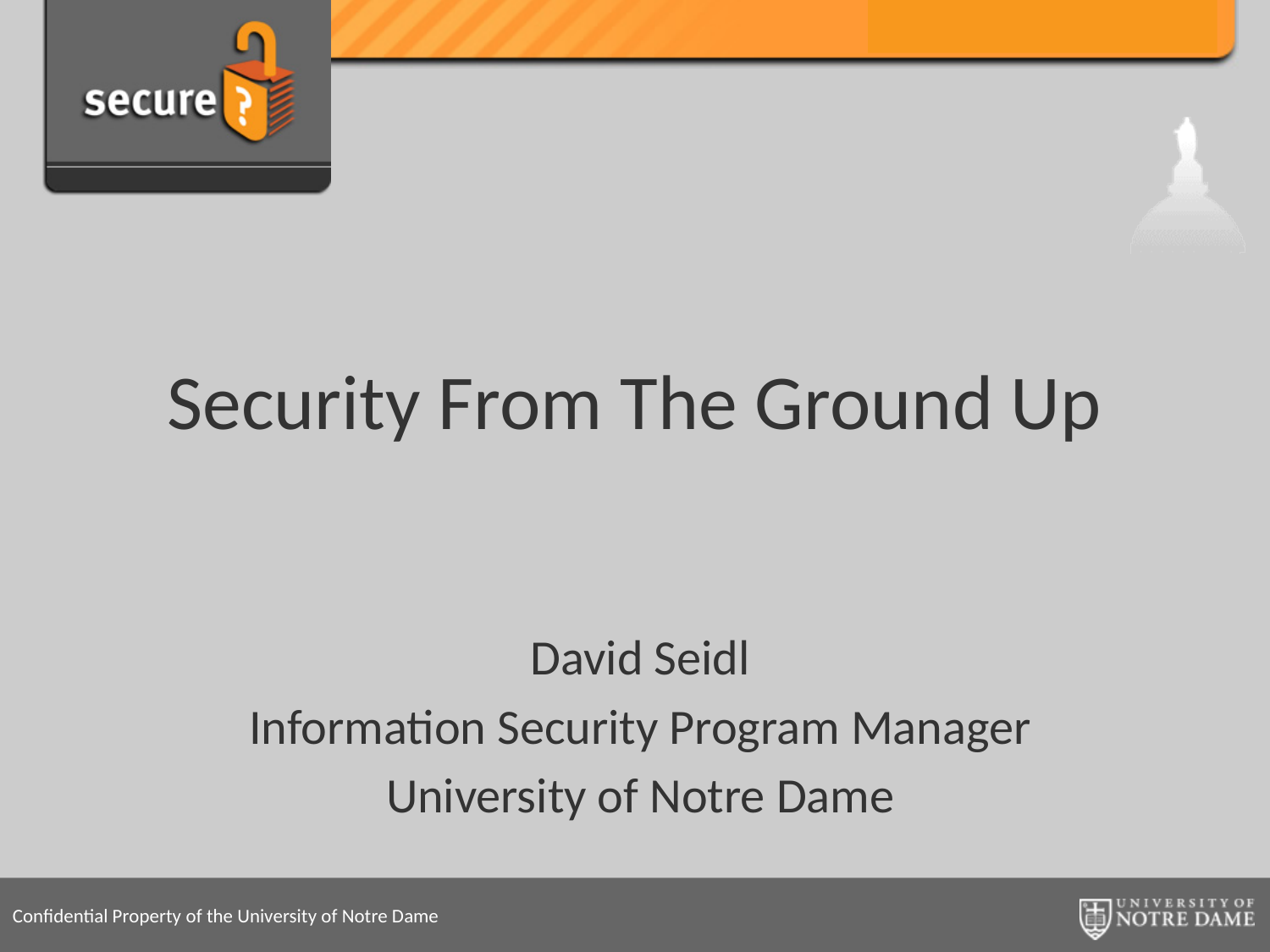

# Security From The Ground Up

David Seidl
Information Security Program Manager
University of Notre Dame